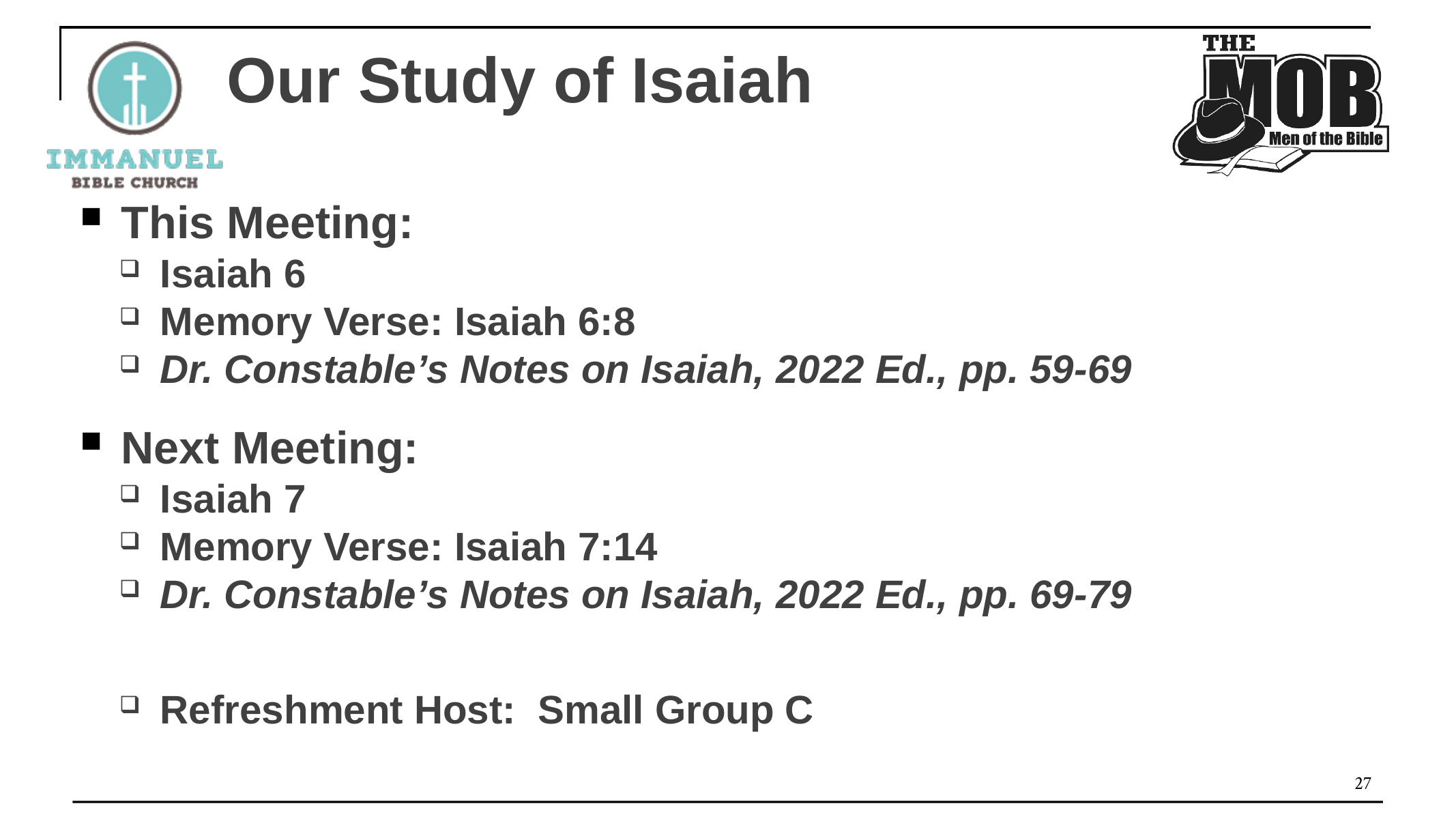

# Our Study of Isaiah
This Meeting:
Isaiah 6
Memory Verse: Isaiah 6:8
Dr. Constable’s Notes on Isaiah, 2022 Ed., pp. 59-69

Next Meeting:
Isaiah 7
Memory Verse: Isaiah 7:14
Dr. Constable’s Notes on Isaiah, 2022 Ed., pp. 69-79

Refreshment Host:  Small Group C
27